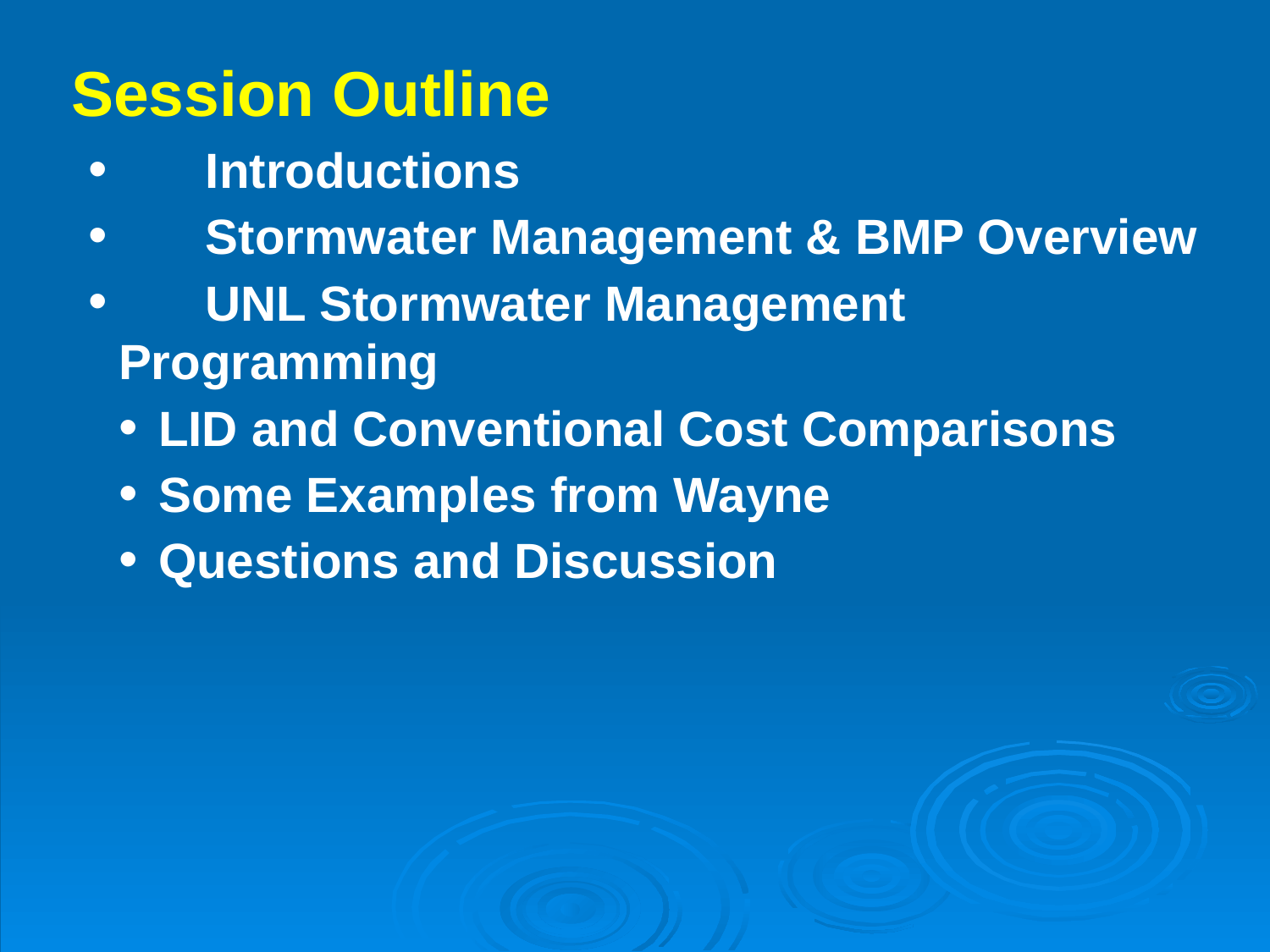

Session Outline
	Introductions
	Stormwater Management & BMP Overview
	UNL Stormwater Management Programming
LID and Conventional Cost Comparisons
Some Examples from Wayne
Questions and Discussion